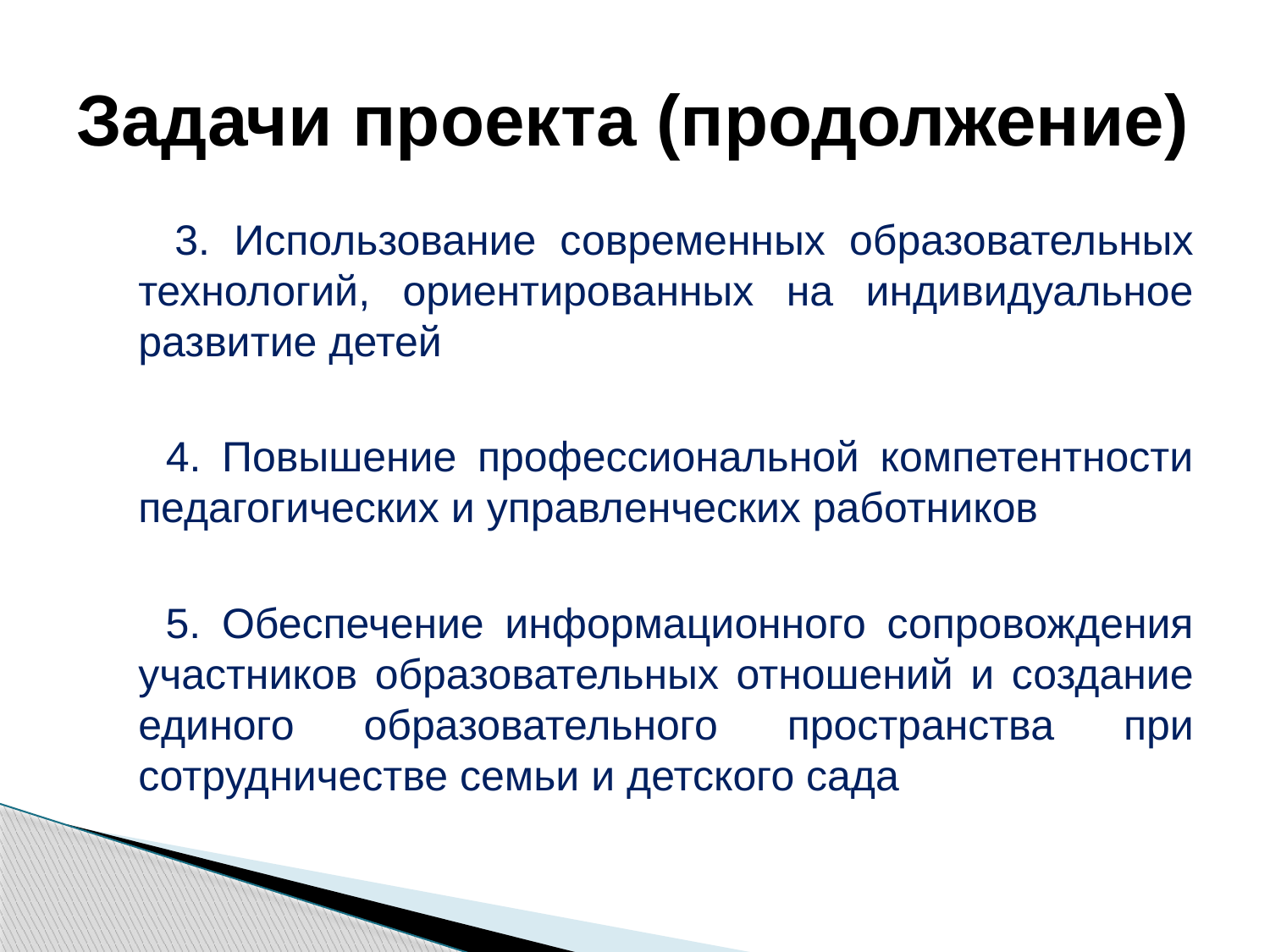

# Задачи проекта (продолжение)
   3. Использование современных образовательных технологий, ориентированных на индивидуальное развитие детей

   4. Повышение профессиональной компетентности педагогических и управленческих работников

   5. Обеспечение информационного сопровождения участников образовательных отношений и создание единого образовательного пространства при сотрудничестве семьи и детского сада